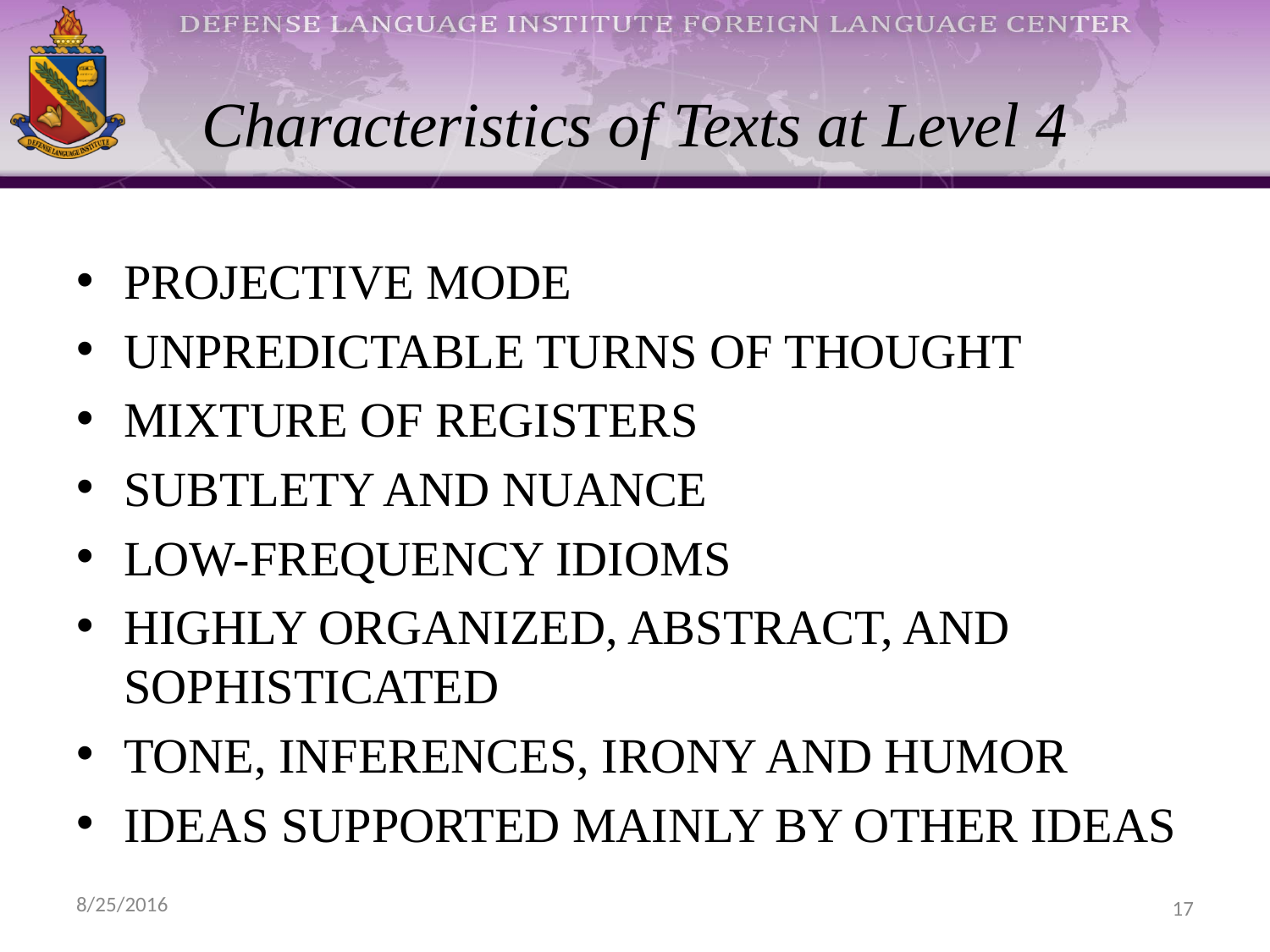

# Characteristics of Texts at Level 4
PROJECTIVE MODE
UNPREDICTABLE TURNS OF THOUGHT
MIXTURE OF REGISTERS
SUBTLETY AND NUANCE
LOW-FREQUENCY IDIOMS
HIGHLY ORGANIZED, ABSTRACT, AND SOPHISTICATED
TONE, INFERENCES, IRONY AND HUMOR
IDEAS SUPPORTED MAINLY BY OTHER IDEAS
8/25/2016
17